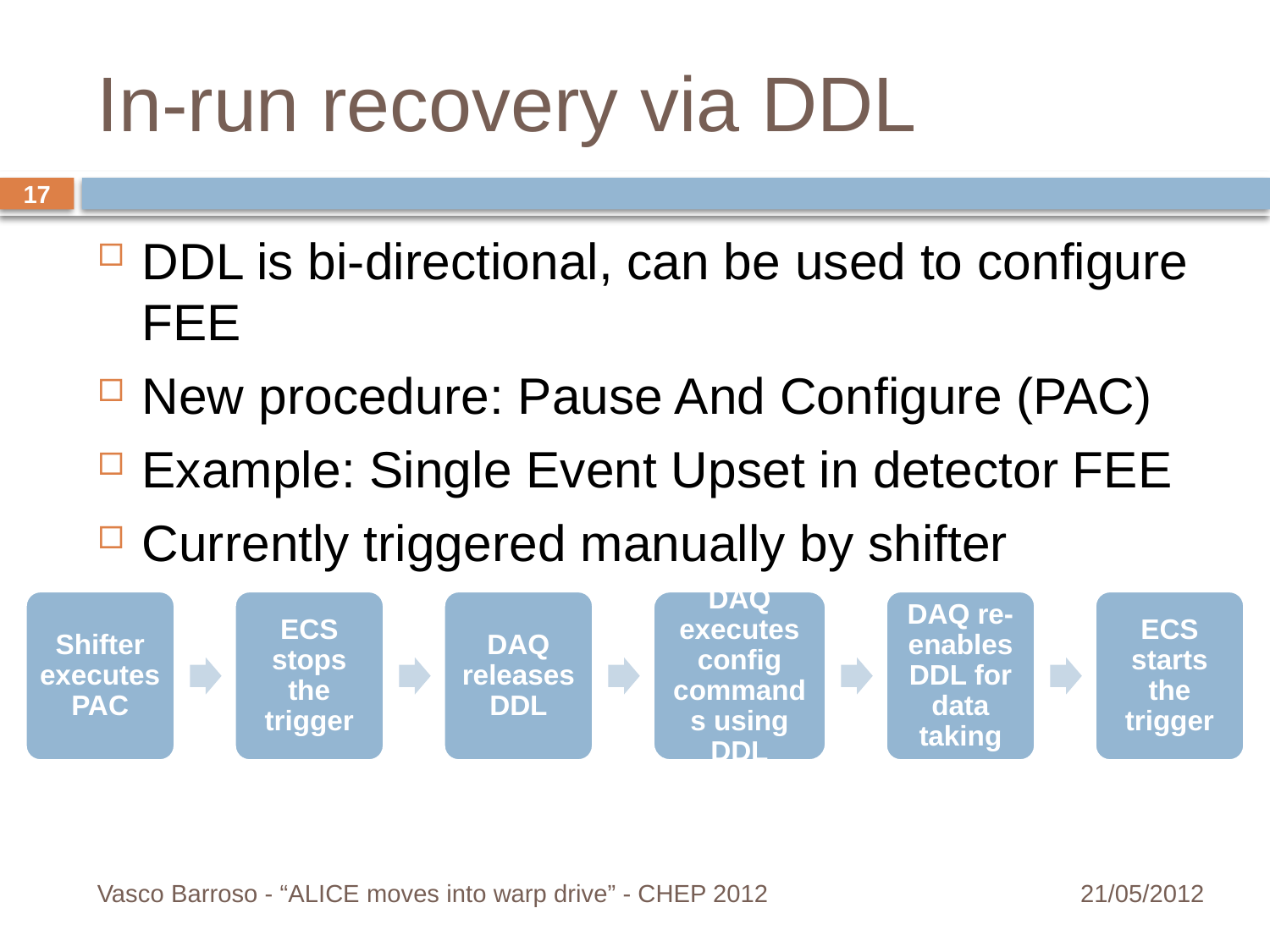

# In-run recovery via DDL
17
DDL is bi-directional, can be used to configure FEE
New procedure: Pause And Configure (PAC)
Example: Single Event Upset in detector FEE
Currently triggered manually by shifter
Shifter executes PAC

ECS stops the trigger

DAQ releases DDL

DAQ executes config commands using DDL

DAQ re-enables DDL for data taking

ECS starts the trigger
Vasco Barroso - “ALICE moves into warp drive” - CHEP 2012
21/05/2012